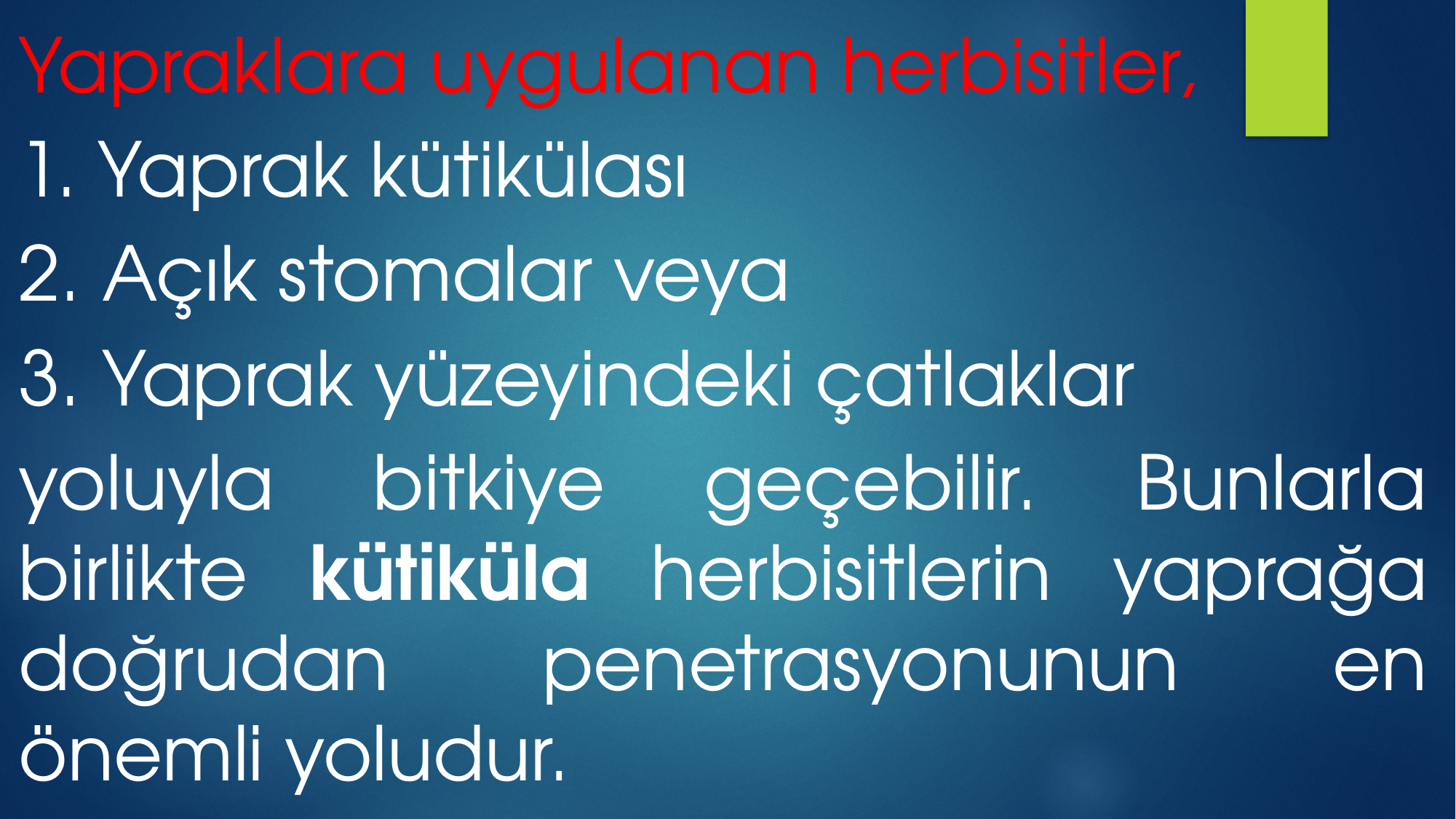

Yapraklara uygulanan herbisitler,
1. Yaprak kütikülası
2. Açık stomalar veya
3. Yaprak yüzeyindeki çatlaklar
yoluyla bitkiye geçebilir. Bunlarla birlikte kütiküla herbisitlerin yaprağa doğrudan penetrasyonunun en önemli yoludur.